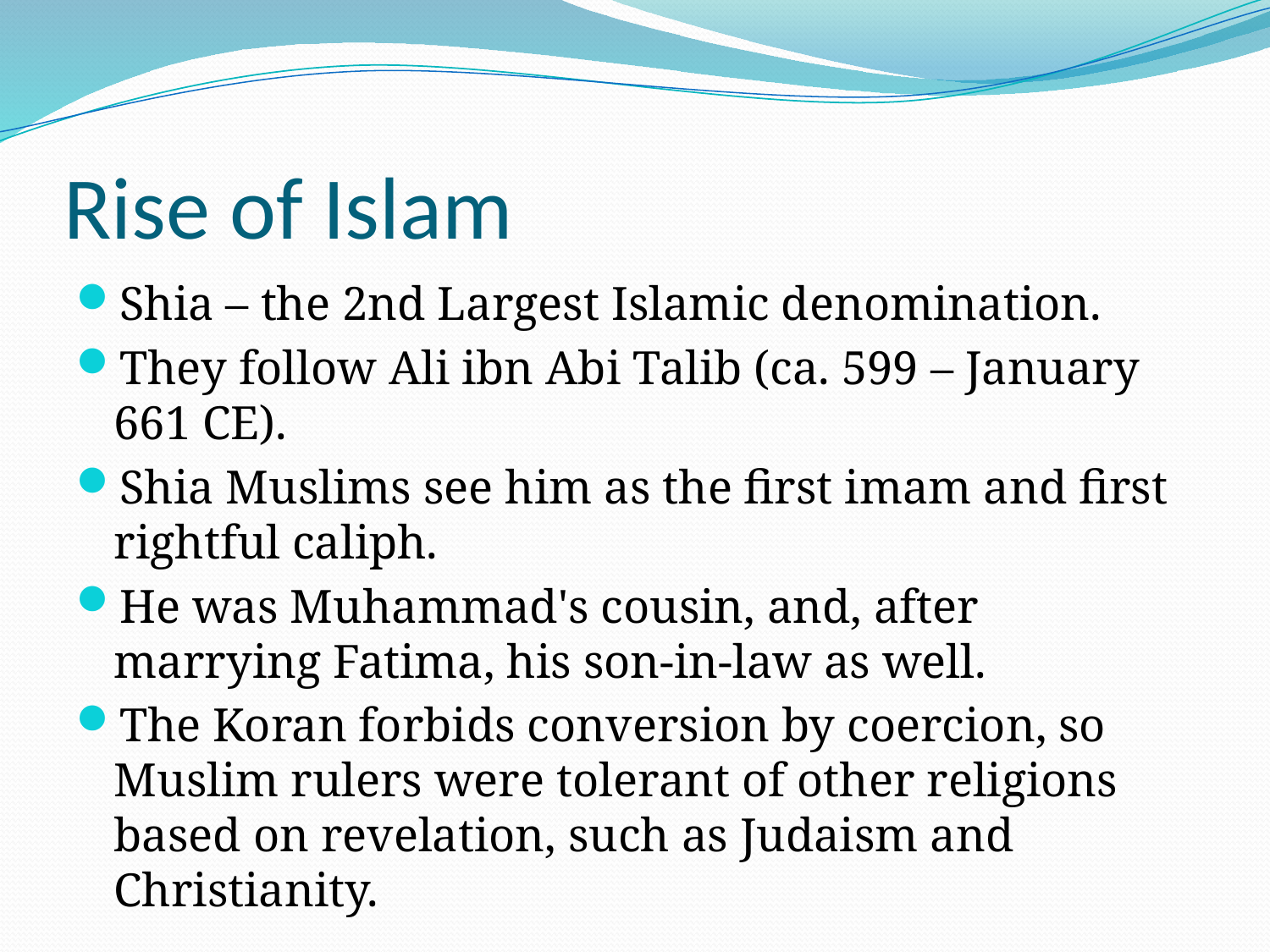

# Rise of Islam
Shia – the 2nd Largest Islamic denomination.
They follow Ali ibn Abi Talib (ca. 599 – January 661 CE).
Shia Muslims see him as the first imam and first rightful caliph.
He was Muhammad's cousin, and, after marrying Fatima, his son-in-law as well.
The Koran forbids conversion by coercion, so Muslim rulers were tolerant of other religions based on revelation, such as Judaism and Christianity.